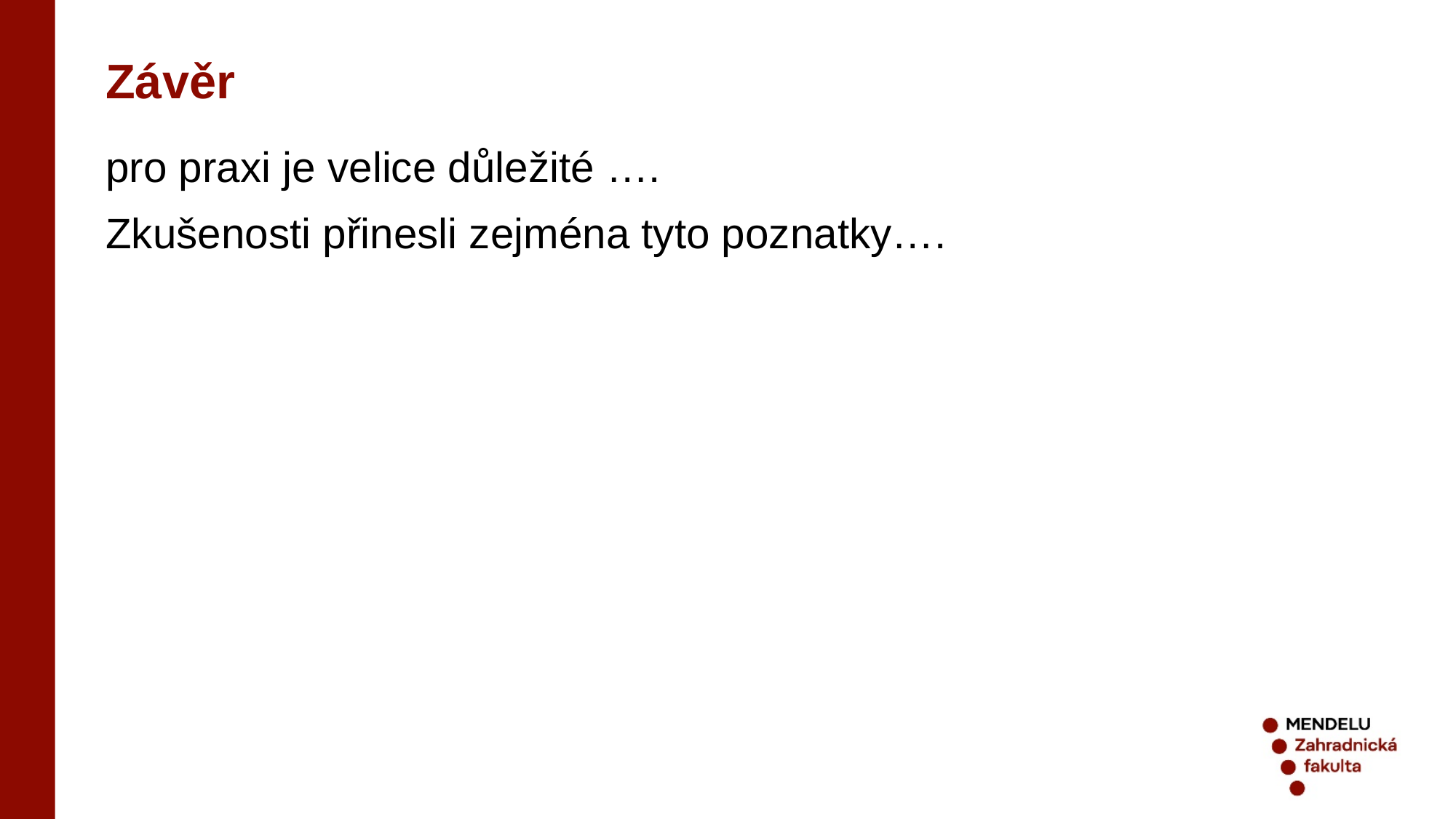

Závěr
pro praxi je velice důležité ….
Zkušenosti přinesli zejména tyto poznatky….